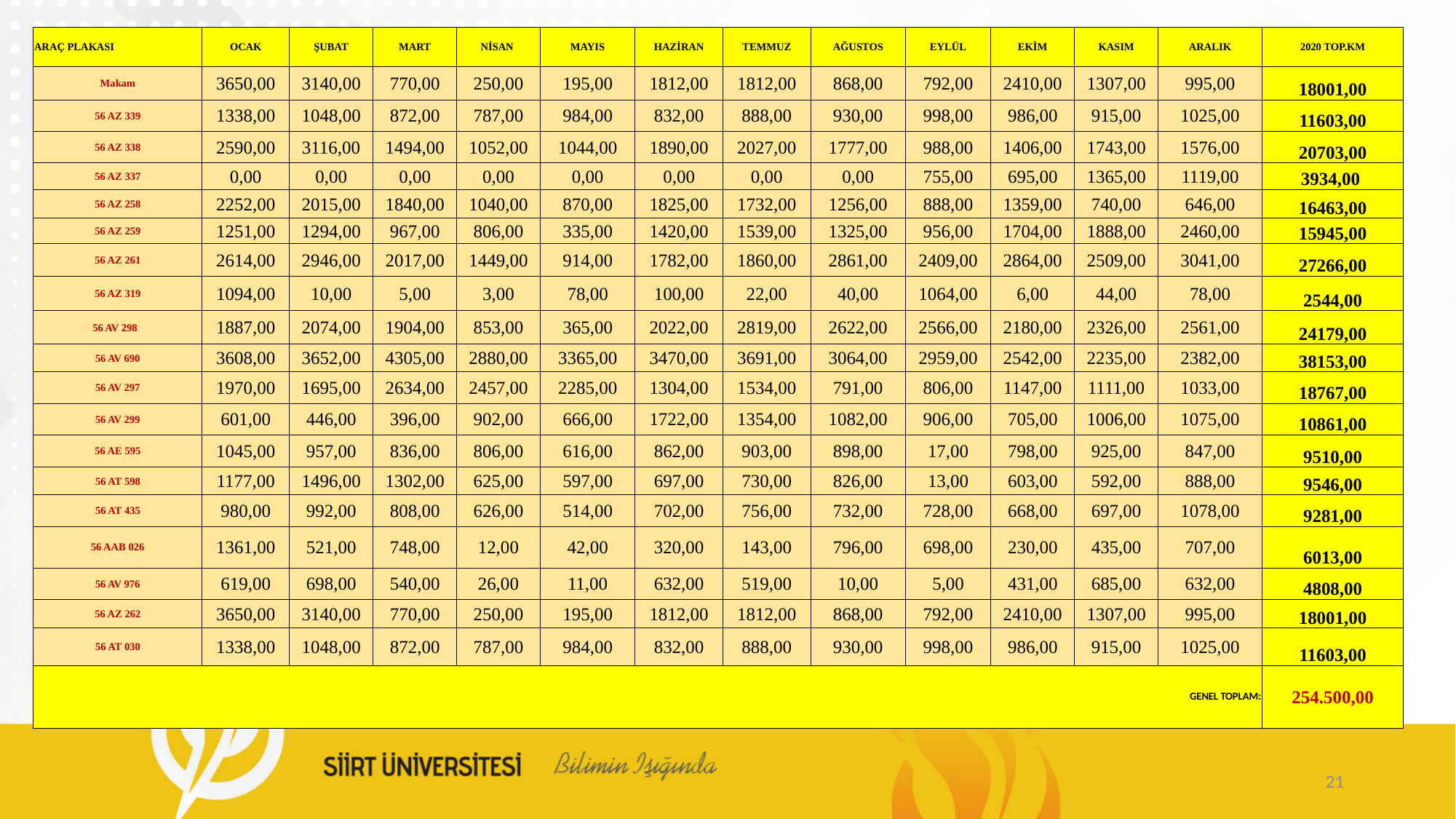

| ARAÇ PLAKASI | OCAK | ŞUBAT | MART | NİSAN | MAYIS | HAZİRAN | TEMMUZ | AĞUSTOS | EYLÜL | EKİM | KASIM | ARALIK | 2020 TOP.KM |
| --- | --- | --- | --- | --- | --- | --- | --- | --- | --- | --- | --- | --- | --- |
| Makam | 3650,00 | 3140,00 | 770,00 | 250,00 | 195,00 | 1812,00 | 1812,00 | 868,00 | 792,00 | 2410,00 | 1307,00 | 995,00 | 18001,00 |
| 56 AZ 339 | 1338,00 | 1048,00 | 872,00 | 787,00 | 984,00 | 832,00 | 888,00 | 930,00 | 998,00 | 986,00 | 915,00 | 1025,00 | 11603,00 |
| 56 AZ 338 | 2590,00 | 3116,00 | 1494,00 | 1052,00 | 1044,00 | 1890,00 | 2027,00 | 1777,00 | 988,00 | 1406,00 | 1743,00 | 1576,00 | 20703,00 |
| 56 AZ 337 | 0,00 | 0,00 | 0,00 | 0,00 | 0,00 | 0,00 | 0,00 | 0,00 | 755,00 | 695,00 | 1365,00 | 1119,00 | 3934,00 |
| 56 AZ 258 | 2252,00 | 2015,00 | 1840,00 | 1040,00 | 870,00 | 1825,00 | 1732,00 | 1256,00 | 888,00 | 1359,00 | 740,00 | 646,00 | 16463,00 |
| 56 AZ 259 | 1251,00 | 1294,00 | 967,00 | 806,00 | 335,00 | 1420,00 | 1539,00 | 1325,00 | 956,00 | 1704,00 | 1888,00 | 2460,00 | 15945,00 |
| 56 AZ 261 | 2614,00 | 2946,00 | 2017,00 | 1449,00 | 914,00 | 1782,00 | 1860,00 | 2861,00 | 2409,00 | 2864,00 | 2509,00 | 3041,00 | 27266,00 |
| 56 AZ 319 | 1094,00 | 10,00 | 5,00 | 3,00 | 78,00 | 100,00 | 22,00 | 40,00 | 1064,00 | 6,00 | 44,00 | 78,00 | 2544,00 |
| 56 AV 298 | 1887,00 | 2074,00 | 1904,00 | 853,00 | 365,00 | 2022,00 | 2819,00 | 2622,00 | 2566,00 | 2180,00 | 2326,00 | 2561,00 | 24179,00 |
| 56 AV 690 | 3608,00 | 3652,00 | 4305,00 | 2880,00 | 3365,00 | 3470,00 | 3691,00 | 3064,00 | 2959,00 | 2542,00 | 2235,00 | 2382,00 | 38153,00 |
| 56 AV 297 | 1970,00 | 1695,00 | 2634,00 | 2457,00 | 2285,00 | 1304,00 | 1534,00 | 791,00 | 806,00 | 1147,00 | 1111,00 | 1033,00 | 18767,00 |
| 56 AV 299 | 601,00 | 446,00 | 396,00 | 902,00 | 666,00 | 1722,00 | 1354,00 | 1082,00 | 906,00 | 705,00 | 1006,00 | 1075,00 | 10861,00 |
| 56 AE 595 | 1045,00 | 957,00 | 836,00 | 806,00 | 616,00 | 862,00 | 903,00 | 898,00 | 17,00 | 798,00 | 925,00 | 847,00 | 9510,00 |
| 56 AT 598 | 1177,00 | 1496,00 | 1302,00 | 625,00 | 597,00 | 697,00 | 730,00 | 826,00 | 13,00 | 603,00 | 592,00 | 888,00 | 9546,00 |
| 56 AT 435 | 980,00 | 992,00 | 808,00 | 626,00 | 514,00 | 702,00 | 756,00 | 732,00 | 728,00 | 668,00 | 697,00 | 1078,00 | 9281,00 |
| 56 AAB 026 | 1361,00 | 521,00 | 748,00 | 12,00 | 42,00 | 320,00 | 143,00 | 796,00 | 698,00 | 230,00 | 435,00 | 707,00 | 6013,00 |
| 56 AV 976 | 619,00 | 698,00 | 540,00 | 26,00 | 11,00 | 632,00 | 519,00 | 10,00 | 5,00 | 431,00 | 685,00 | 632,00 | 4808,00 |
| 56 AZ 262 | 3650,00 | 3140,00 | 770,00 | 250,00 | 195,00 | 1812,00 | 1812,00 | 868,00 | 792,00 | 2410,00 | 1307,00 | 995,00 | 18001,00 |
| 56 AT 030 | 1338,00 | 1048,00 | 872,00 | 787,00 | 984,00 | 832,00 | 888,00 | 930,00 | 998,00 | 986,00 | 915,00 | 1025,00 | 11603,00 |
| GENEL TOPLAM: |  |  |  |  |  |  |  |  |  |  |  |  | 254.500,00 |
21